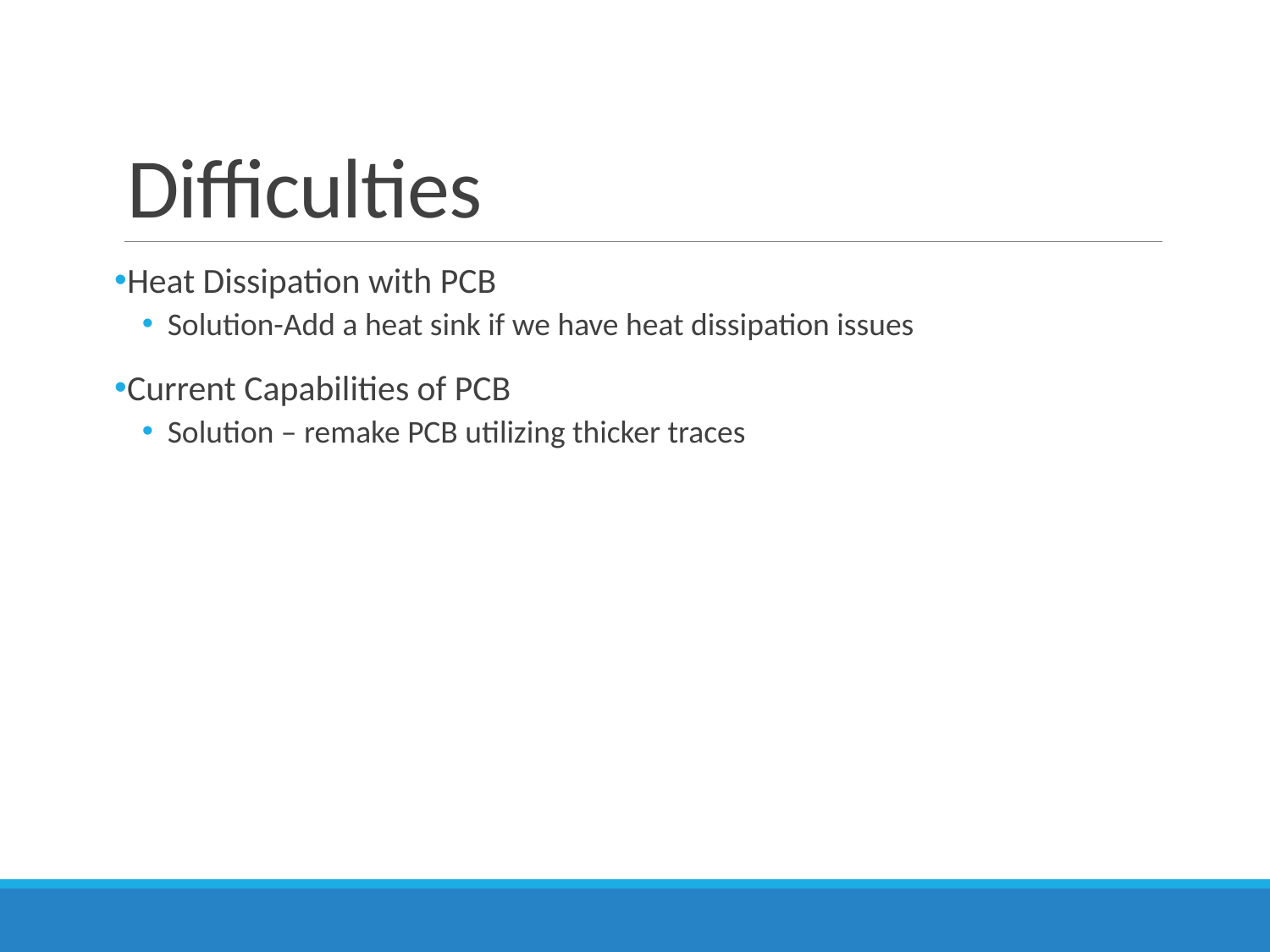

# Difficulties
Heat Dissipation with PCB
Solution-Add a heat sink if we have heat dissipation issues
Current Capabilities of PCB
Solution – remake PCB utilizing thicker traces